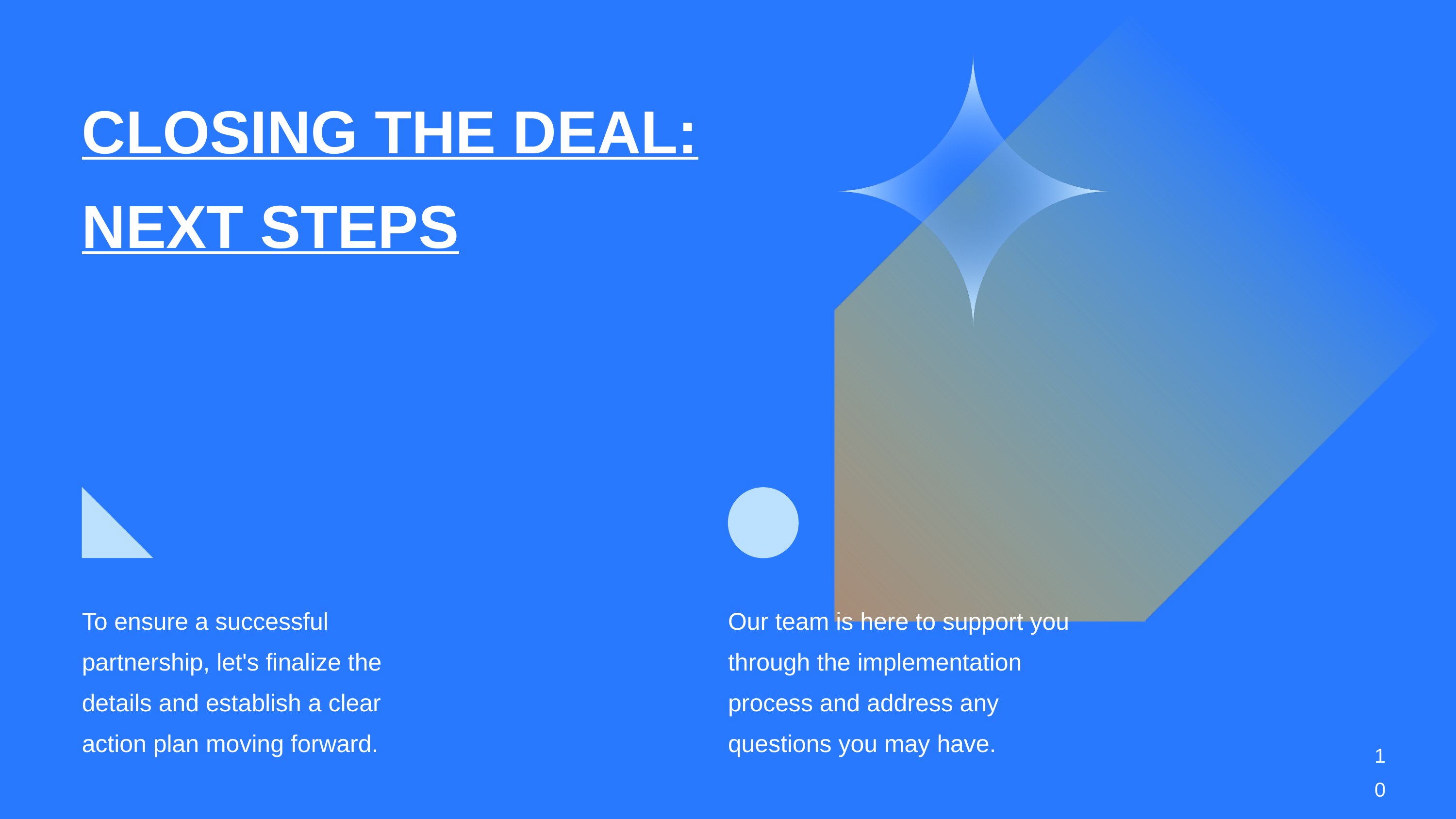

CLOSING THE DEAL: NEXT STEPS

Our team is here to support you through the implementation process and address any questions you may have.

To ensure a successful partnership, let's finalize the details and establish a clear action plan moving forward.
10